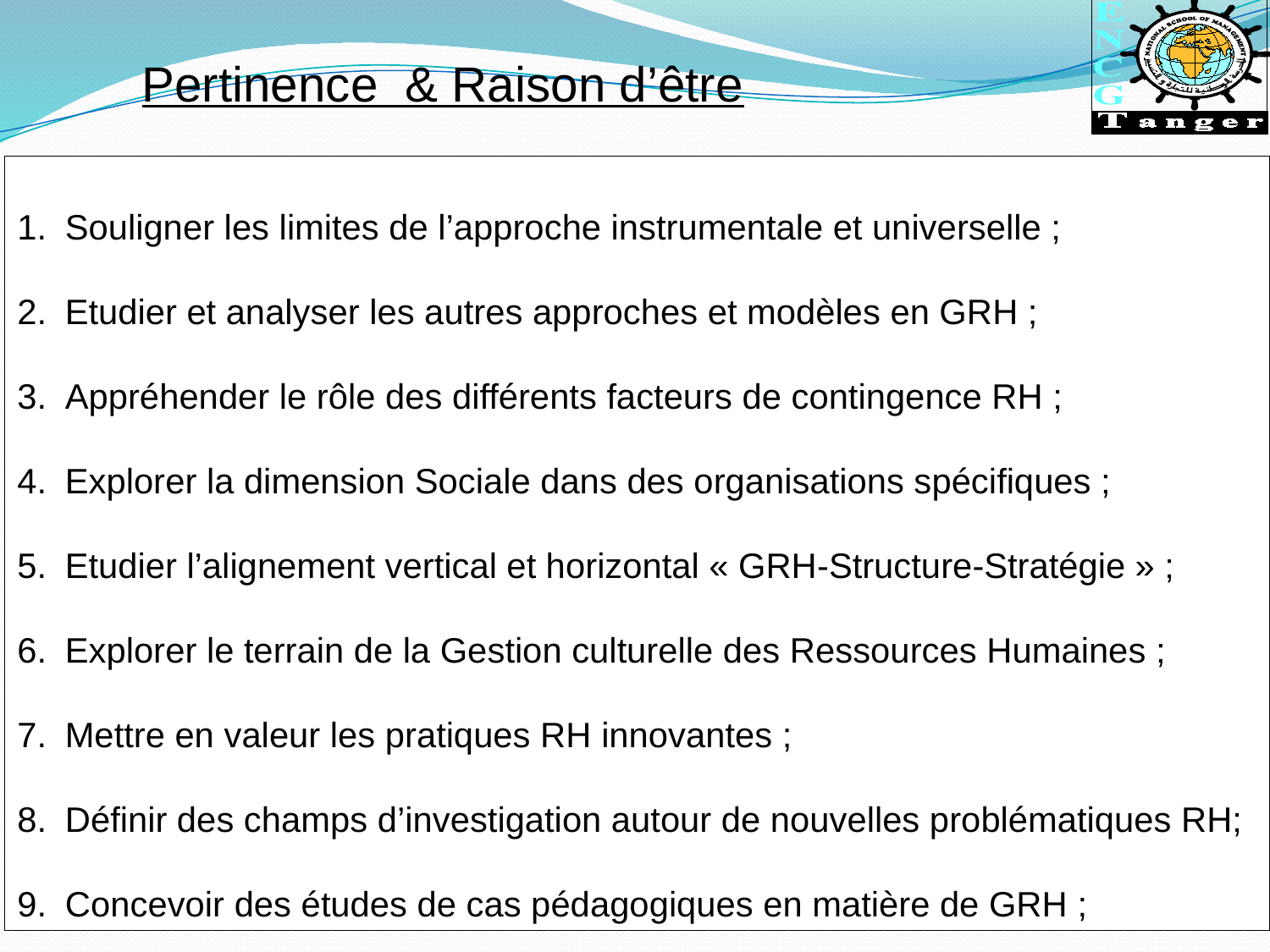

Pertinence  & Raison d’être
Souligner les limites de l’approche instrumentale et universelle ;
Etudier et analyser les autres approches et modèles en GRH ;
Appréhender le rôle des différents facteurs de contingence RH ;
Explorer la dimension Sociale dans des organisations spécifiques ;
Etudier l’alignement vertical et horizontal « GRH-Structure-Stratégie » ;
Explorer le terrain de la Gestion culturelle des Ressources Humaines ;
Mettre en valeur les pratiques RH innovantes ;
Définir des champs d’investigation autour de nouvelles problématiques RH;
Concevoir des études de cas pédagogiques en matière de GRH ;